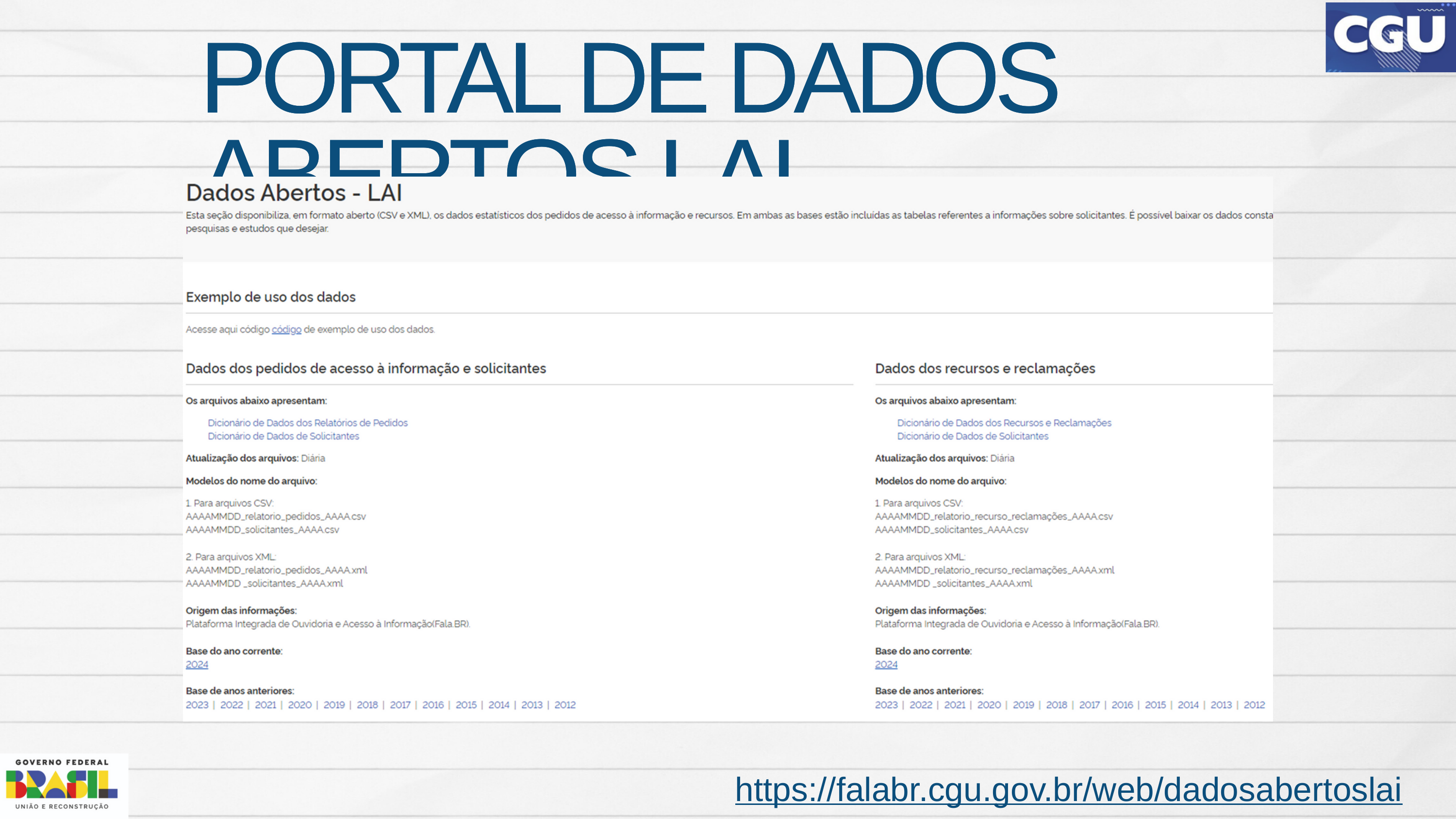

PORTAL DE DADOS ABERTOS LAI
PORTAL DE DADOS ABERTOS LAI

https://falabr.cgu.gov.br/web/dadosabertoslai